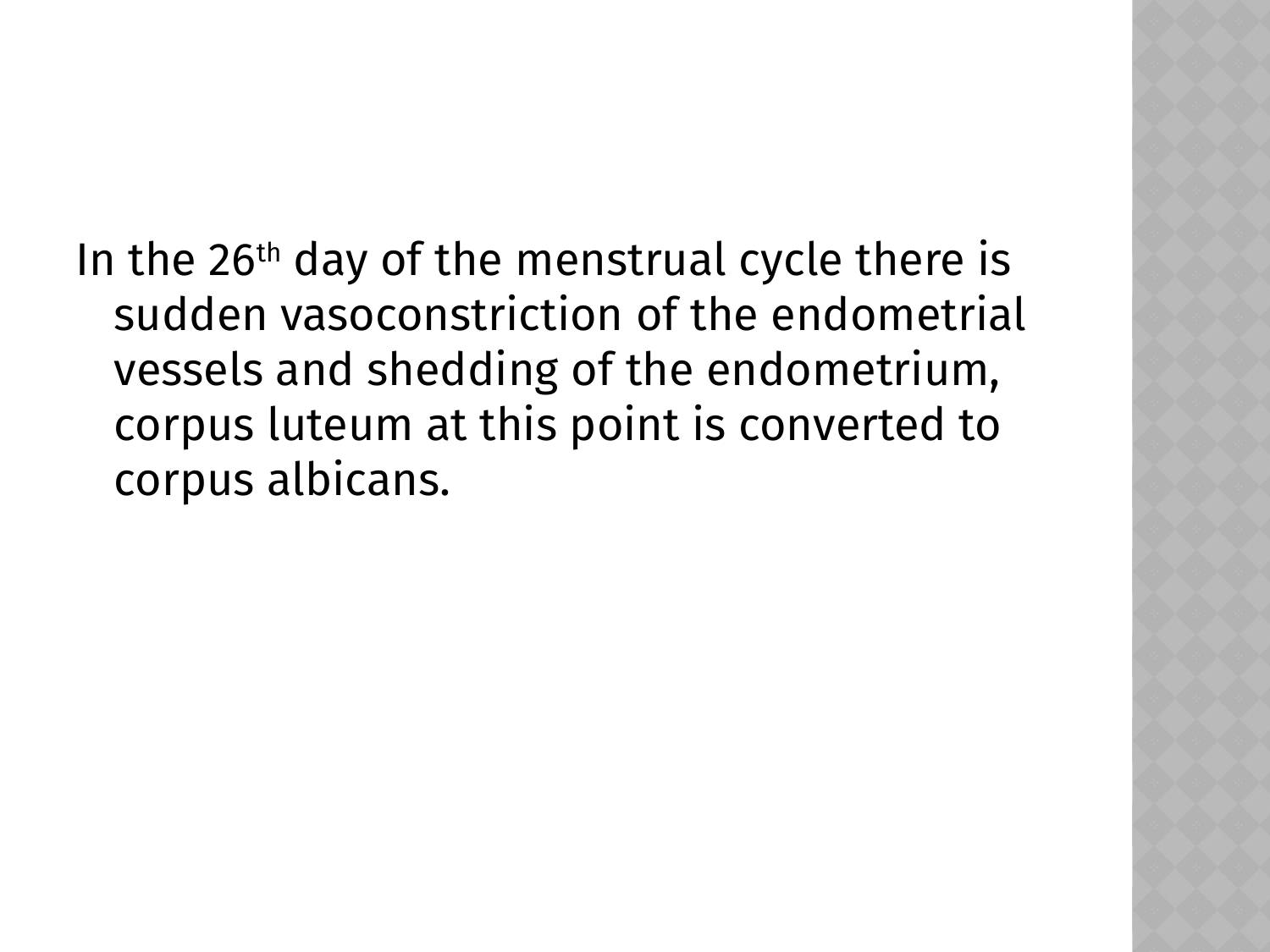

#
In the 26th day of the menstrual cycle there is sudden vasoconstriction of the endometrial vessels and shedding of the endometrium, corpus luteum at this point is converted to corpus albicans.